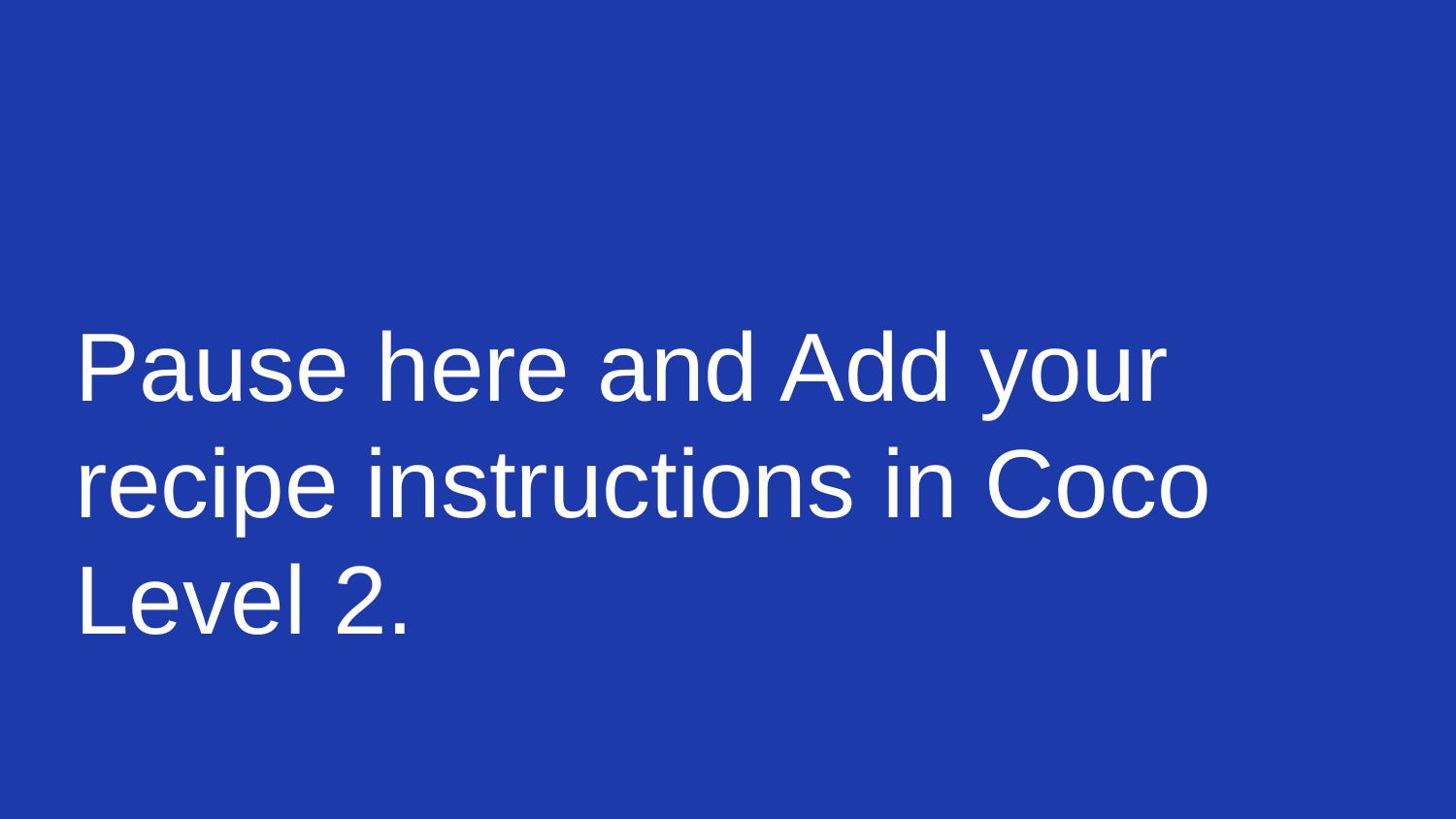

# Pause here and Add your recipe instructions in Coco Level 2.